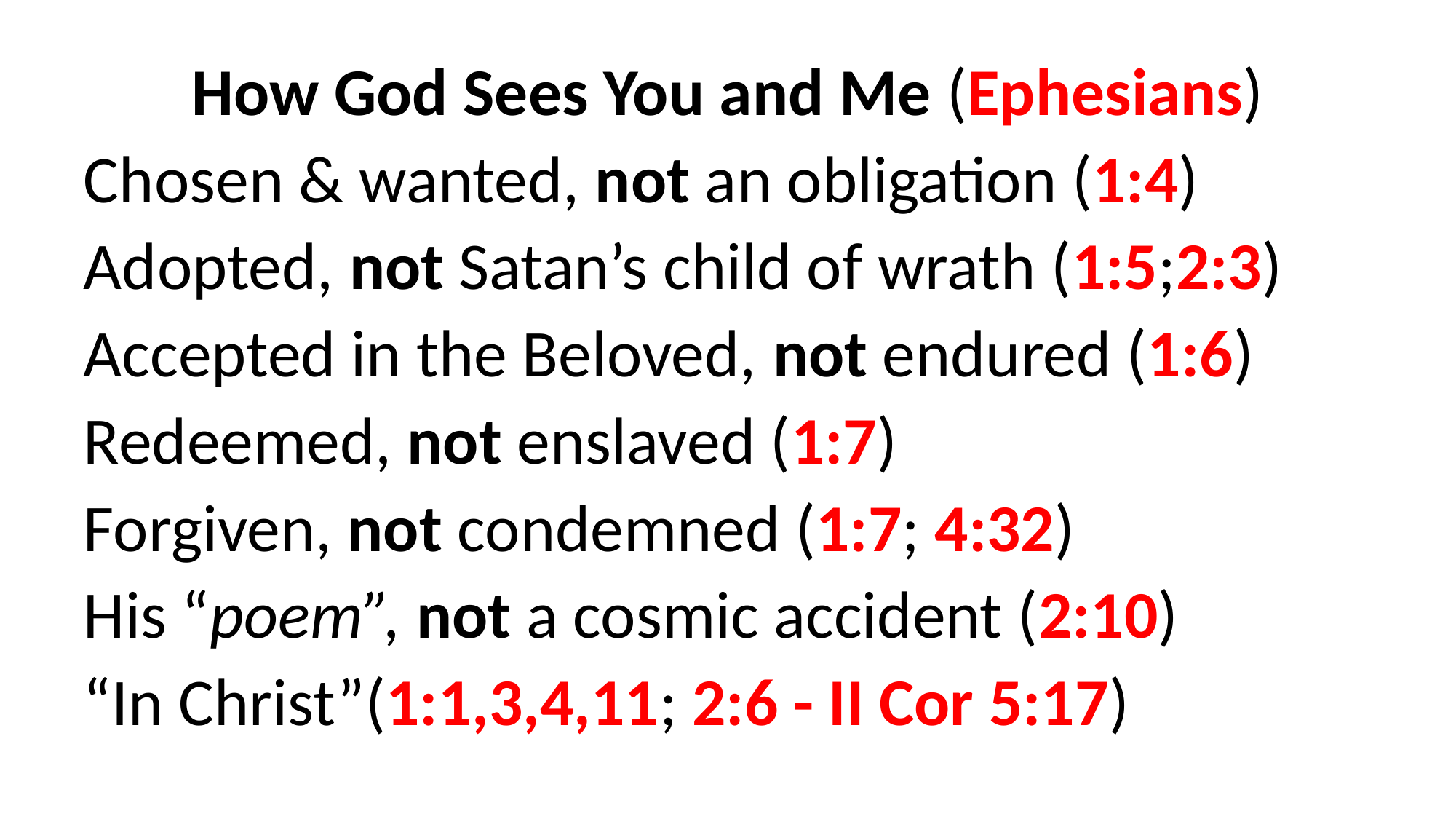

How God Sees You and Me (Ephesians)
Chosen & wanted, not an obligation (1:4)
Adopted, not Satan’s child of wrath (1:5;2:3)
Accepted in the Beloved, not endured (1:6)
Redeemed, not enslaved (1:7)
Forgiven, not condemned (1:7; 4:32)
His “poem”, not a cosmic accident (2:10)
“In Christ”(1:1,3,4,11; 2:6 - II Cor 5:17)